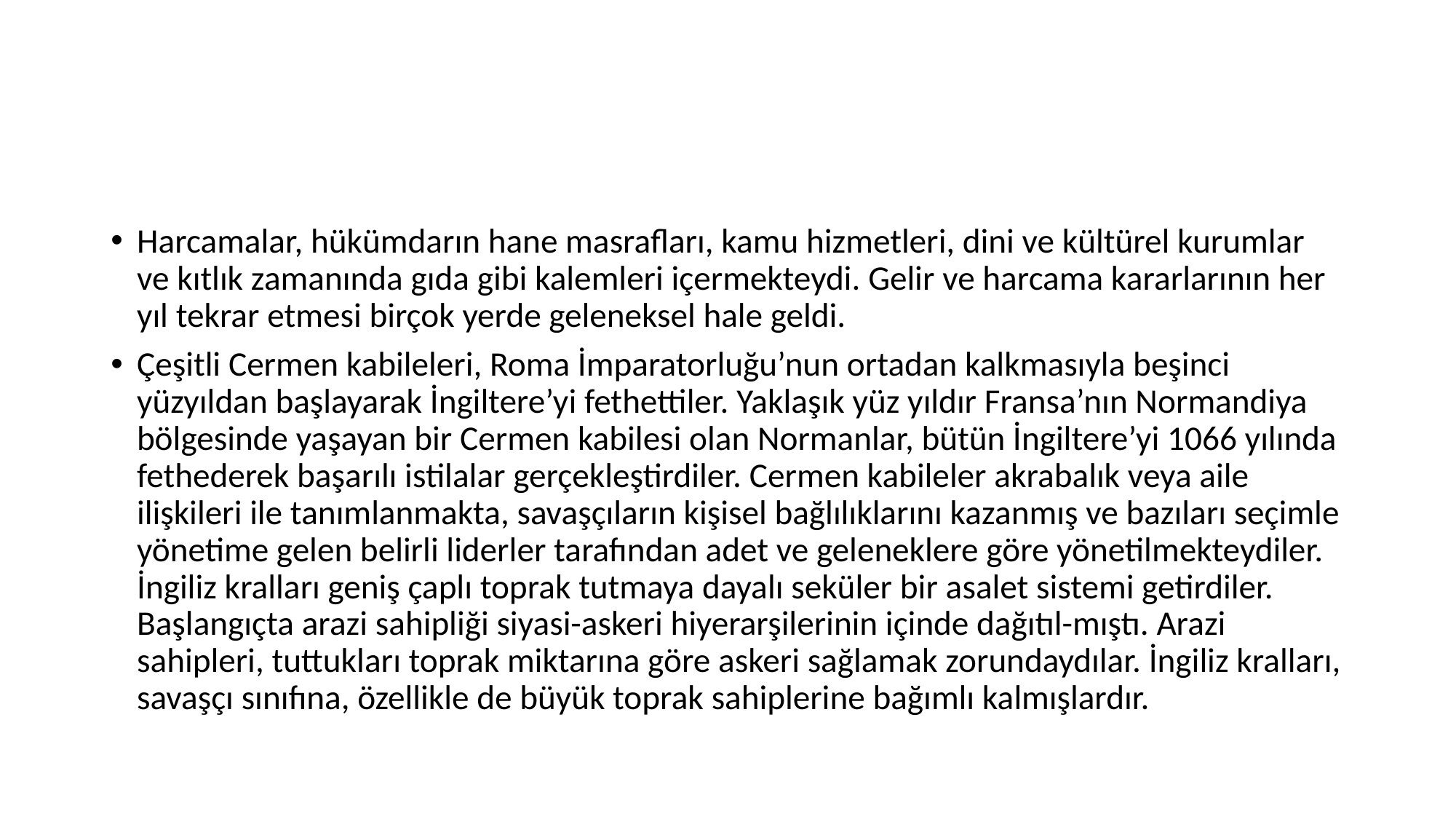

#
Harcamalar, hükümdarın hane masrafları, kamu hizmetleri, dini ve kültürel kurumlar ve kıtlık zamanında gıda gibi kalemleri içermekteydi. Gelir ve harcama kararlarının her yıl tekrar etmesi birçok yerde geleneksel hale geldi.
Çeşitli Cermen kabileleri, Roma İmparatorluğu’nun ortadan kalkmasıyla beşinci yüzyıldan başlayarak İngiltere’yi fethettiler. Yaklaşık yüz yıldır Fransa’nın Normandiya bölgesinde yaşayan bir Cermen kabilesi olan Normanlar, bütün İngiltere’yi 1066 yılında fethederek başarılı istilalar gerçekleştirdiler. Cermen kabileler akrabalık veya aile ilişkileri ile tanımlanmakta, savaşçıların kişisel bağlılıklarını kazanmış ve bazıları seçimle yönetime gelen belirli liderler tarafından adet ve geleneklere göre yönetilmekteydiler. İngiliz kralları geniş çaplı toprak tutmaya dayalı seküler bir asalet sistemi getirdiler. Başlangıçta arazi sahipliği siyasi-askeri hiyerarşilerinin içinde dağıtıl-mıştı. Arazi sahipleri, tuttukları toprak miktarına göre askeri sağlamak zorundaydılar. İngiliz kralları, savaşçı sınıfına, özellikle de büyük toprak sahiplerine bağımlı kalmışlardır.